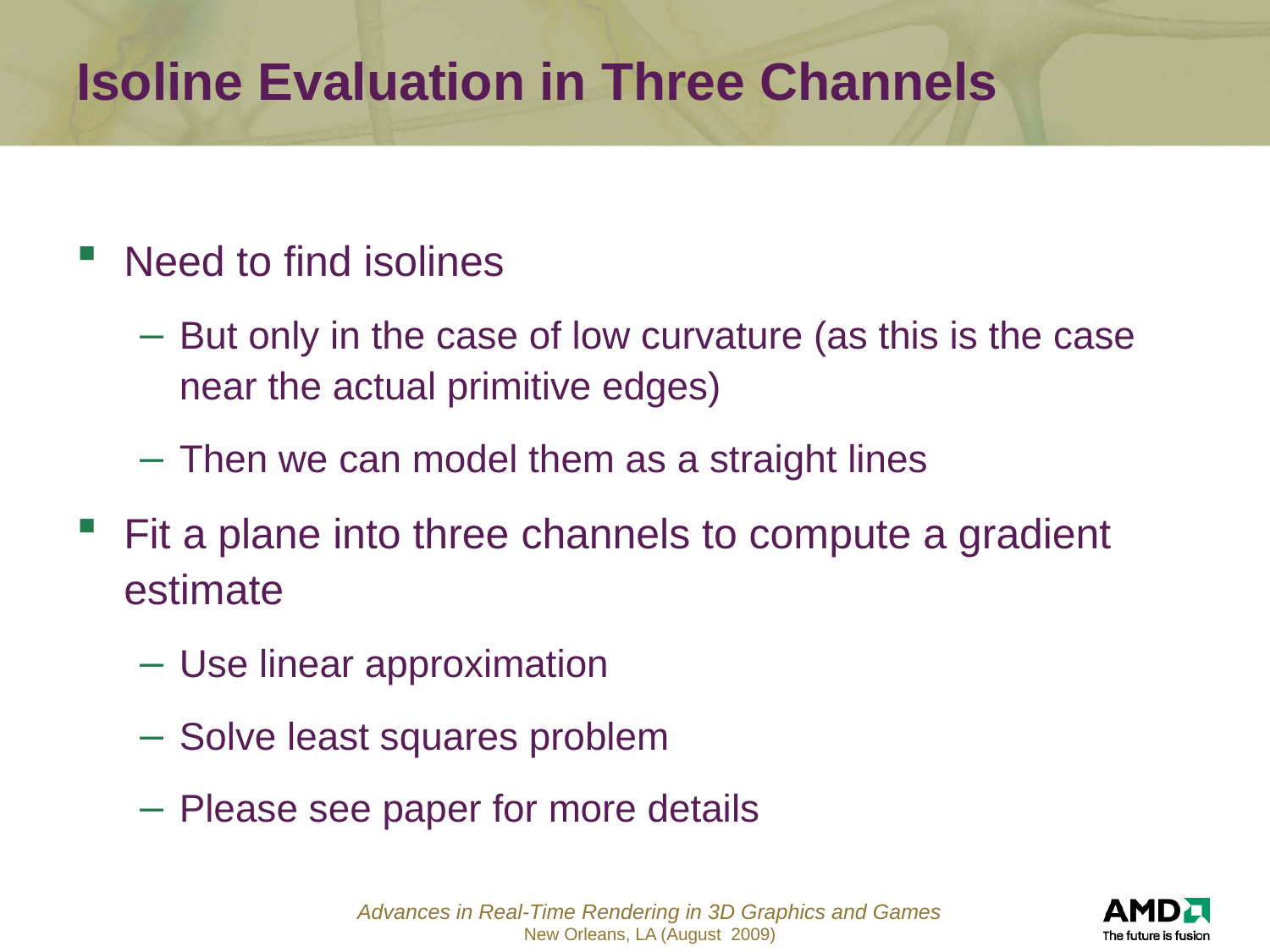

# Isoline Evaluation in Three Channels
Need to find isolines
But only in the case of low curvature (as this is the case near the actual primitive edges)
Then we can model them as a straight lines
Fit a plane into three channels to compute a gradient estimate
Use linear approximation
Solve least squares problem
Please see paper for more details